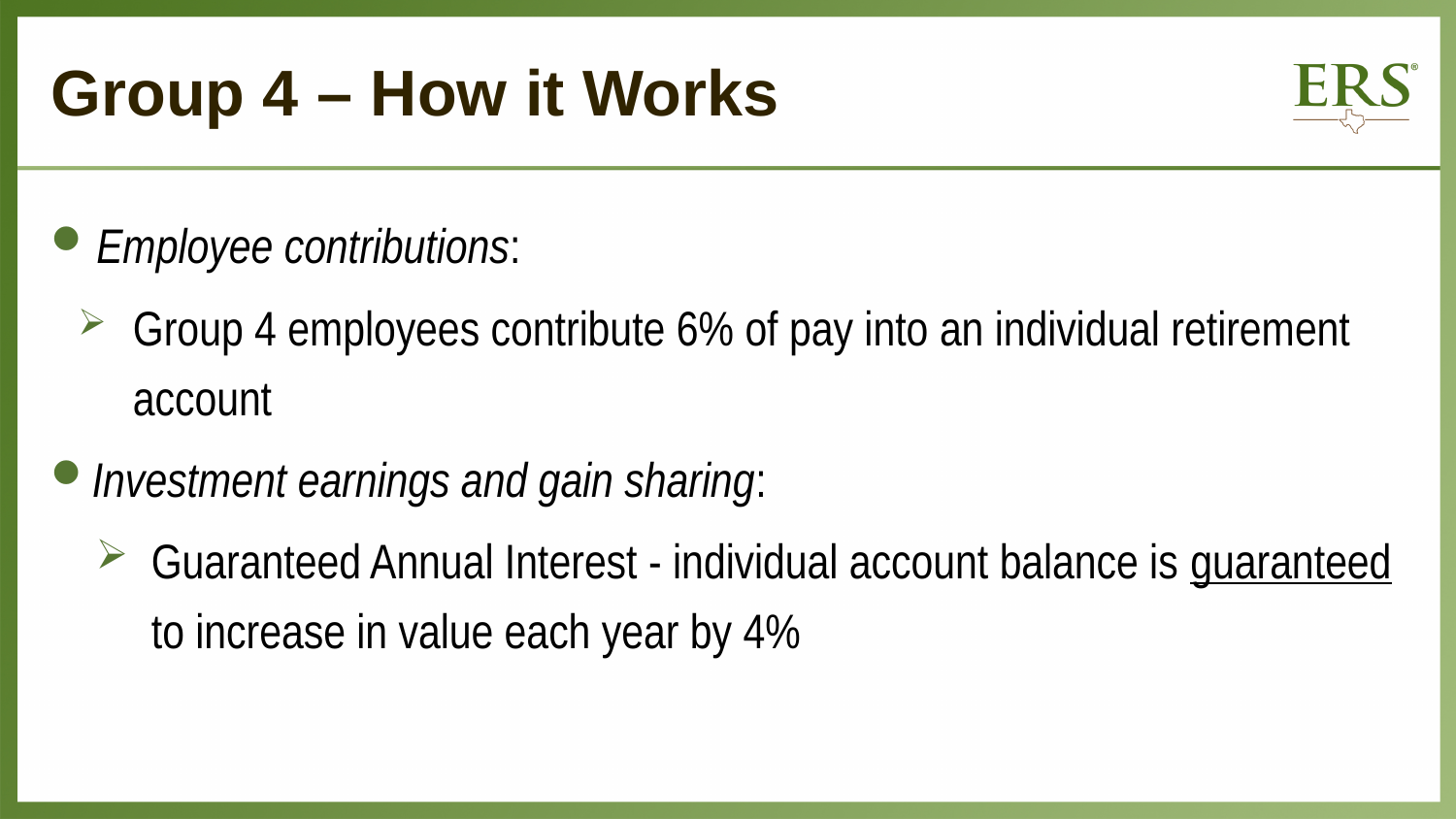

# Group 4 – How it Works
Employee contributions:
Group 4 employees contribute 6% of pay into an individual retirement account
Investment earnings and gain sharing:
Guaranteed Annual Interest - individual account balance is guaranteed to increase in value each year by 4%